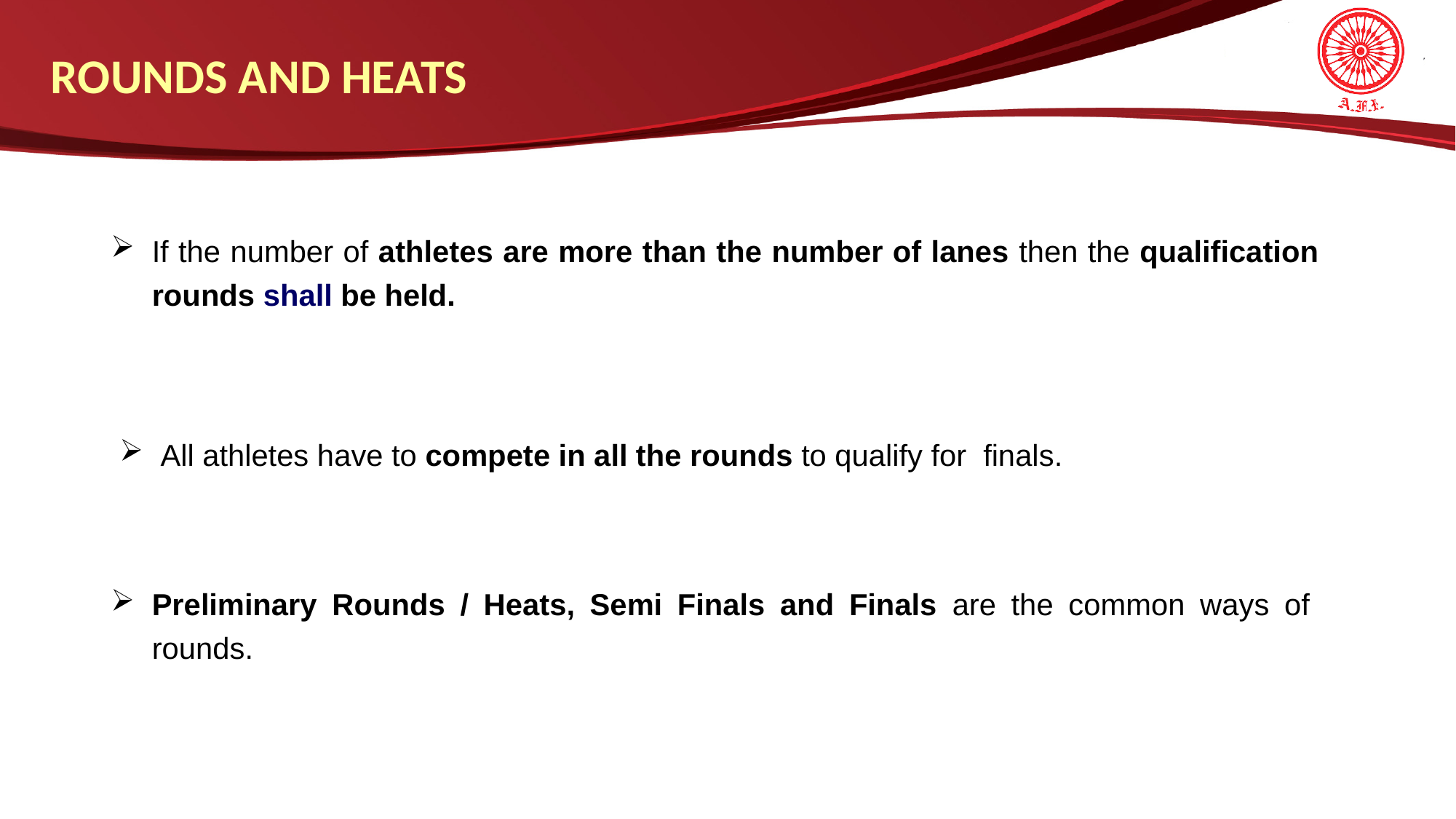

ROUNDS AND HEATS
If the number of athletes are more than the number of lanes then the qualification rounds shall be held.
All athletes have to compete in all the rounds to qualify for  finals.
Preliminary Rounds / Heats, Semi Finals and Finals are the common ways of rounds.